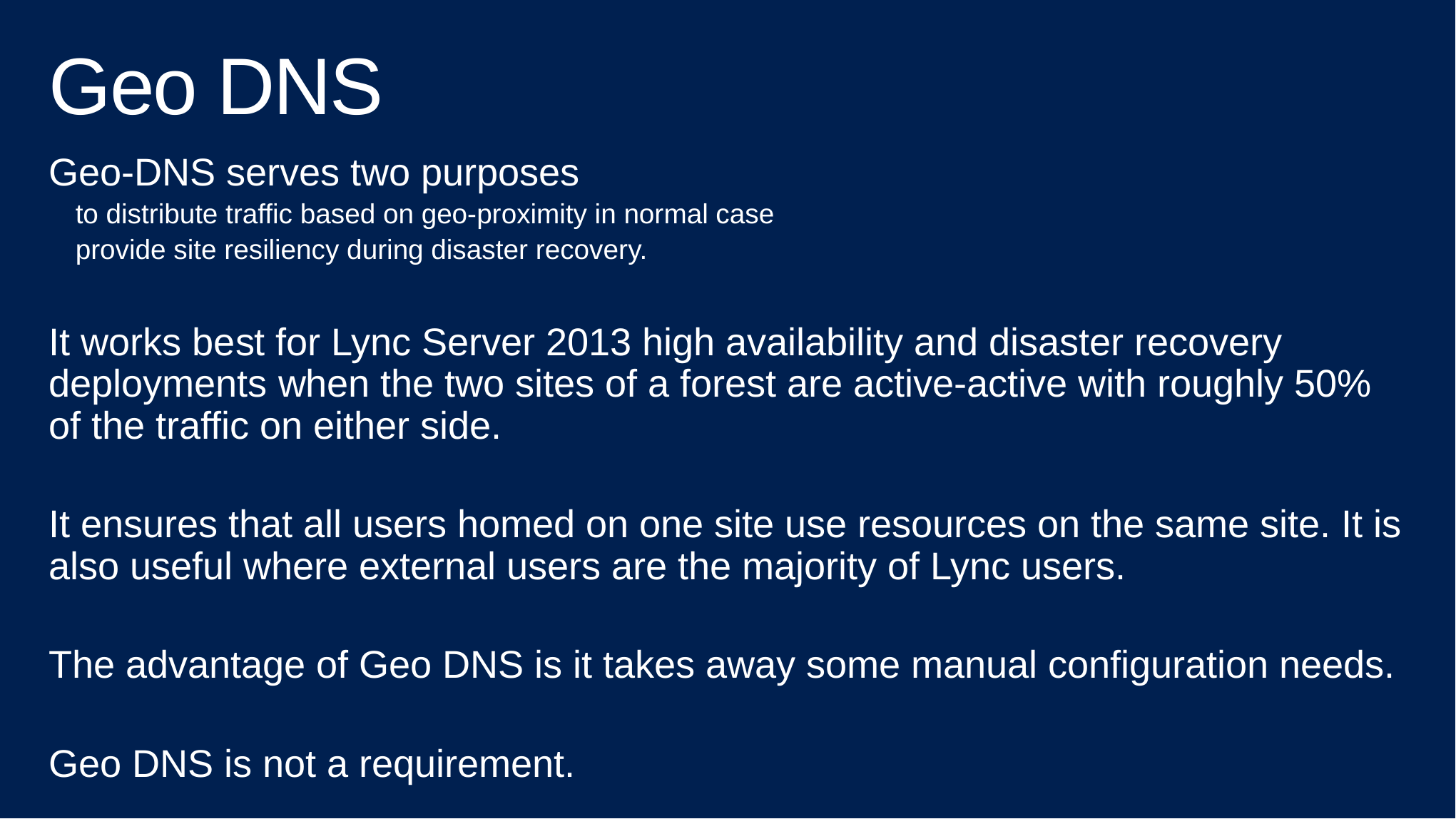

# Geo DNS
Geo-DNS serves two purposes
to distribute traffic based on geo-proximity in normal case
provide site resiliency during disaster recovery.

It works best for Lync Server 2013 high availability and disaster recovery deployments when the two sites of a forest are active-active with roughly 50% of the traffic on either side.

It ensures that all users homed on one site use resources on the same site. It is also useful where external users are the majority of Lync users.

The advantage of Geo DNS is it takes away some manual configuration needs.

Geo DNS is not a requirement.